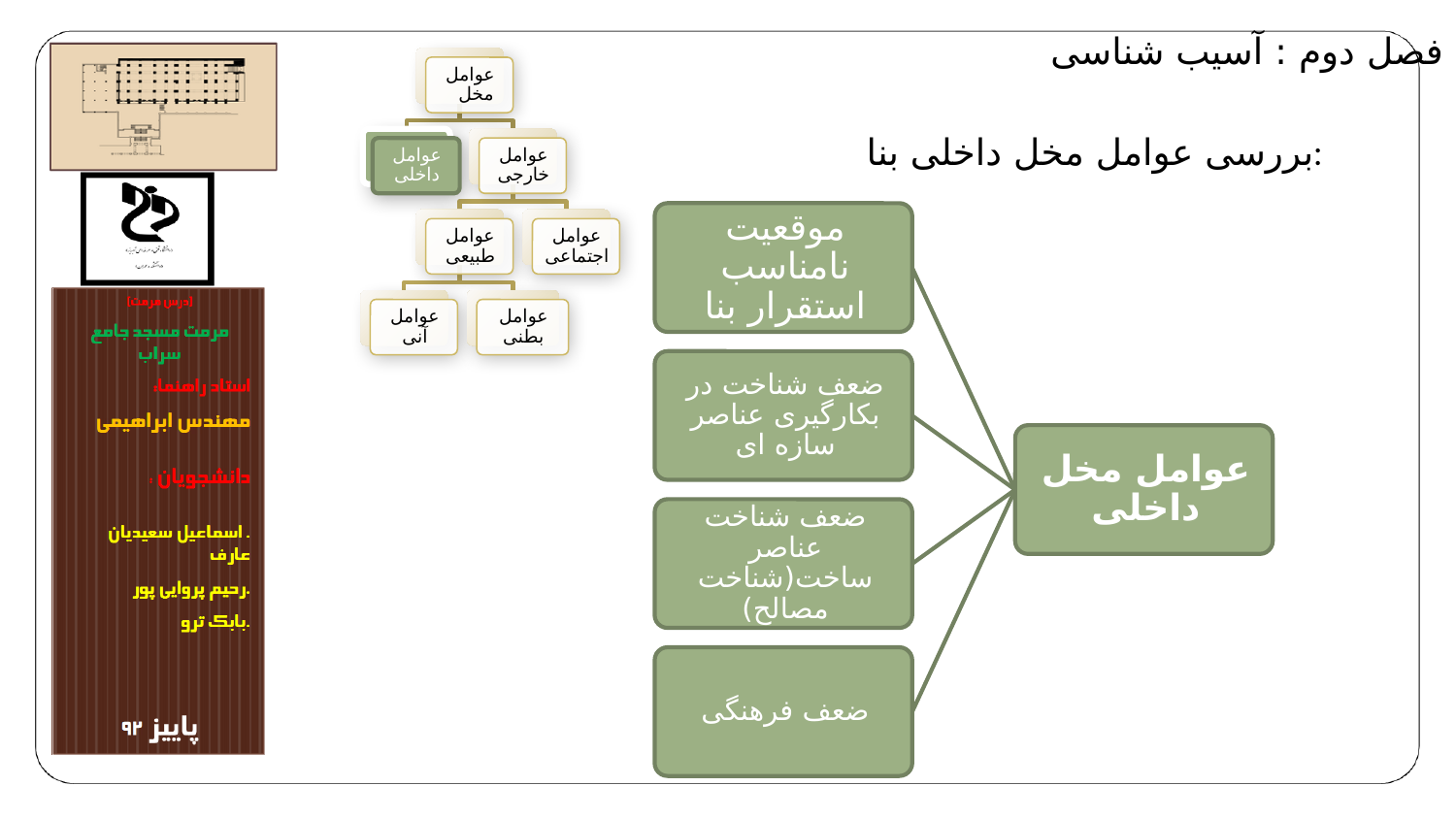

فصل دوم : آسیب شناسی
عوامل مخل
عوامل داخلی
عوامل خارجی
عوامل طبیعی
عوامل آنی
عوامل بطنی
عوامل اجتماعی
بررسی عوامل مخل داخلی بنا:
عوامل مخل داخلی

موقعیت نامناسب استقرار بنا

ضعف شناخت در بکارگیری عناصر سازه ای

ضعف شناخت عناصر ساخت(شناخت مصالح)

ضعف فرهنگی